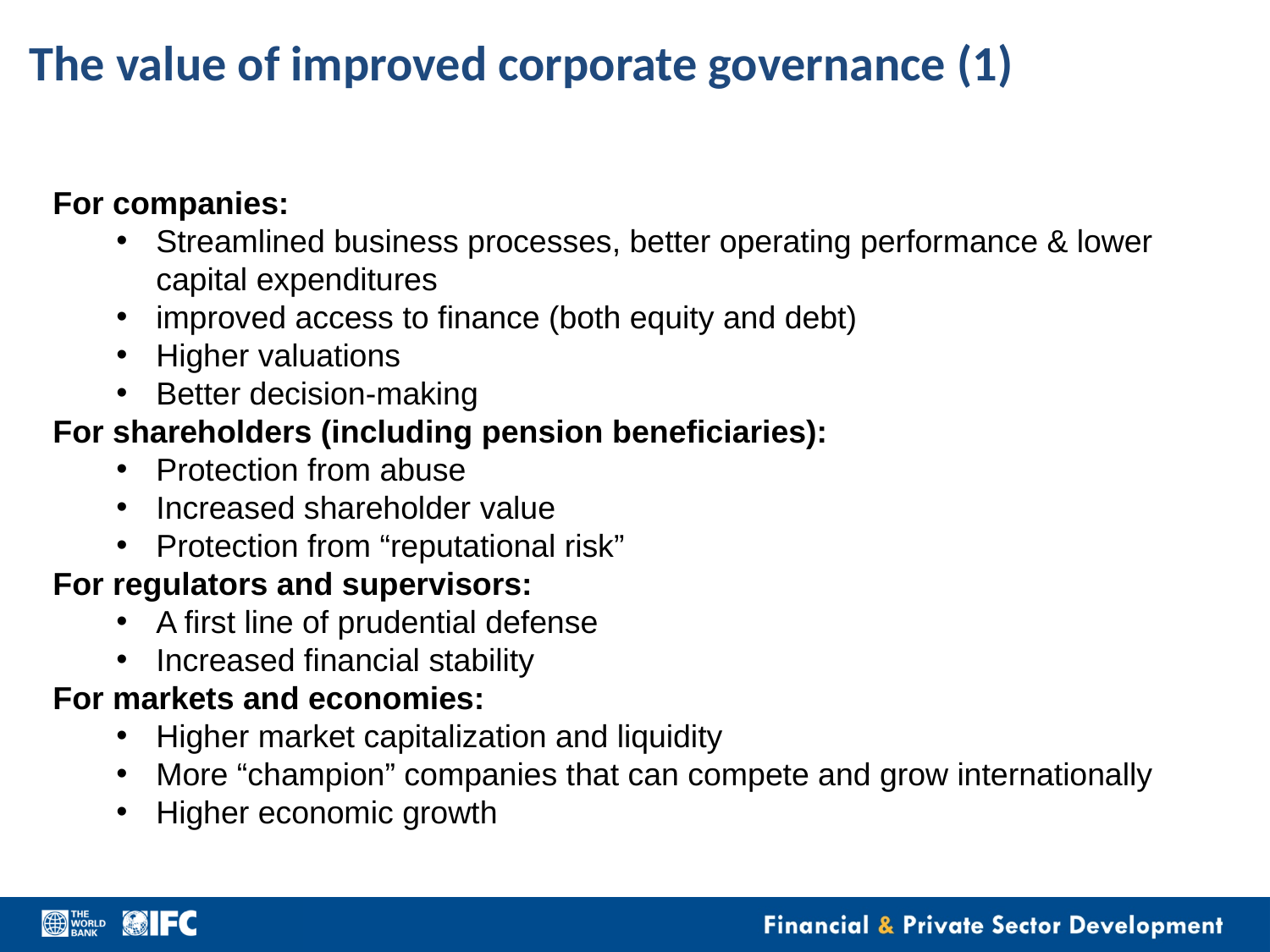

# The value of improved corporate governance (1)
For companies:
Streamlined business processes, better operating performance & lower capital expenditures
improved access to finance (both equity and debt)
Higher valuations
Better decision-making
For shareholders (including pension beneficiaries):
Protection from abuse
Increased shareholder value
Protection from “reputational risk”
For regulators and supervisors:
A first line of prudential defense
Increased financial stability
For markets and economies:
Higher market capitalization and liquidity
More “champion” companies that can compete and grow internationally
Higher economic growth